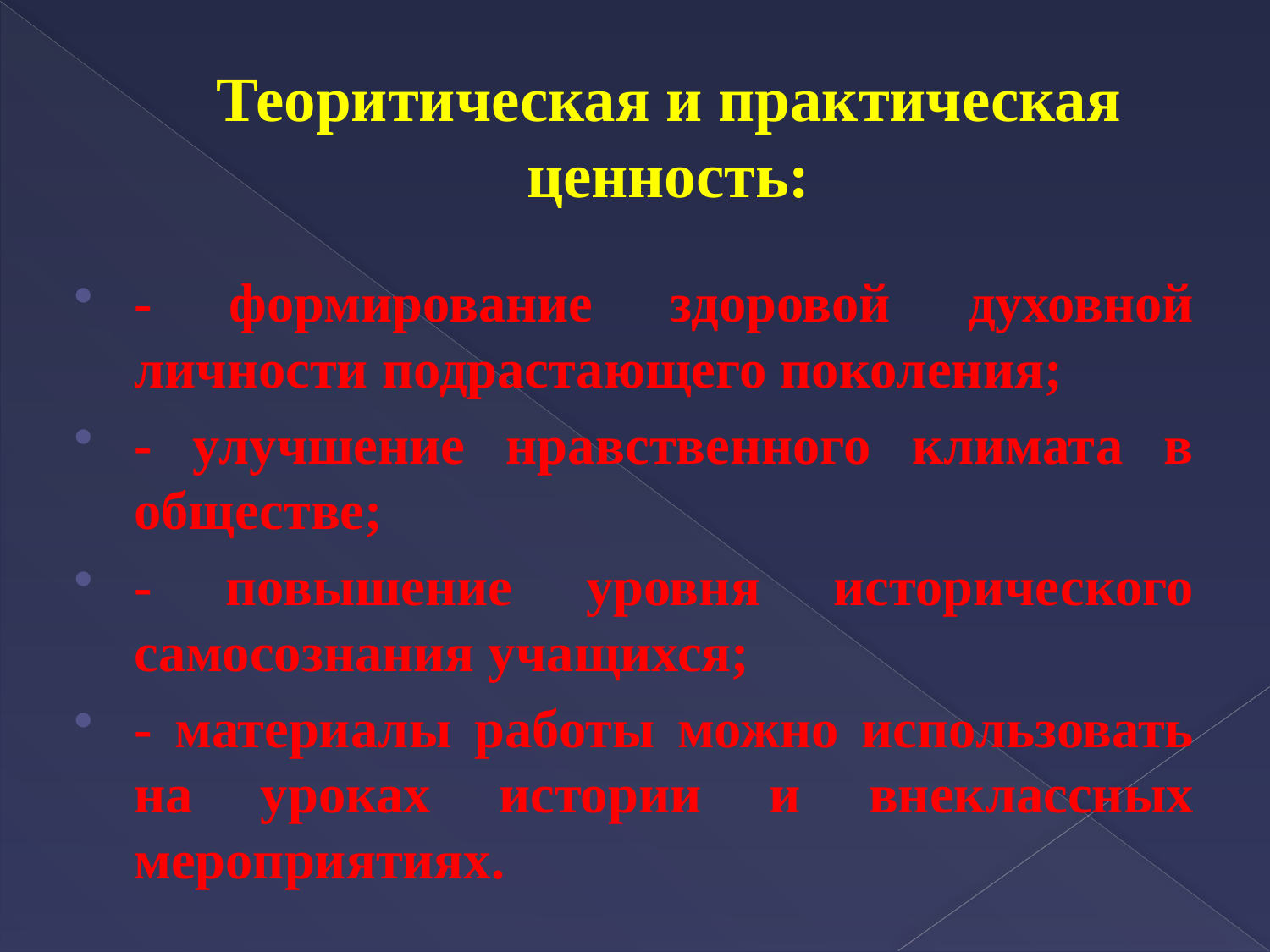

# Теоритическая и практическая ценность:
- формирование здоровой духовной личности подрастающего поколения;
- улучшение нравственного климата в обществе;
- повышение уровня исторического самосознания учащихся;
- материалы работы можно использовать на уроках истории и внеклассных мероприятиях.